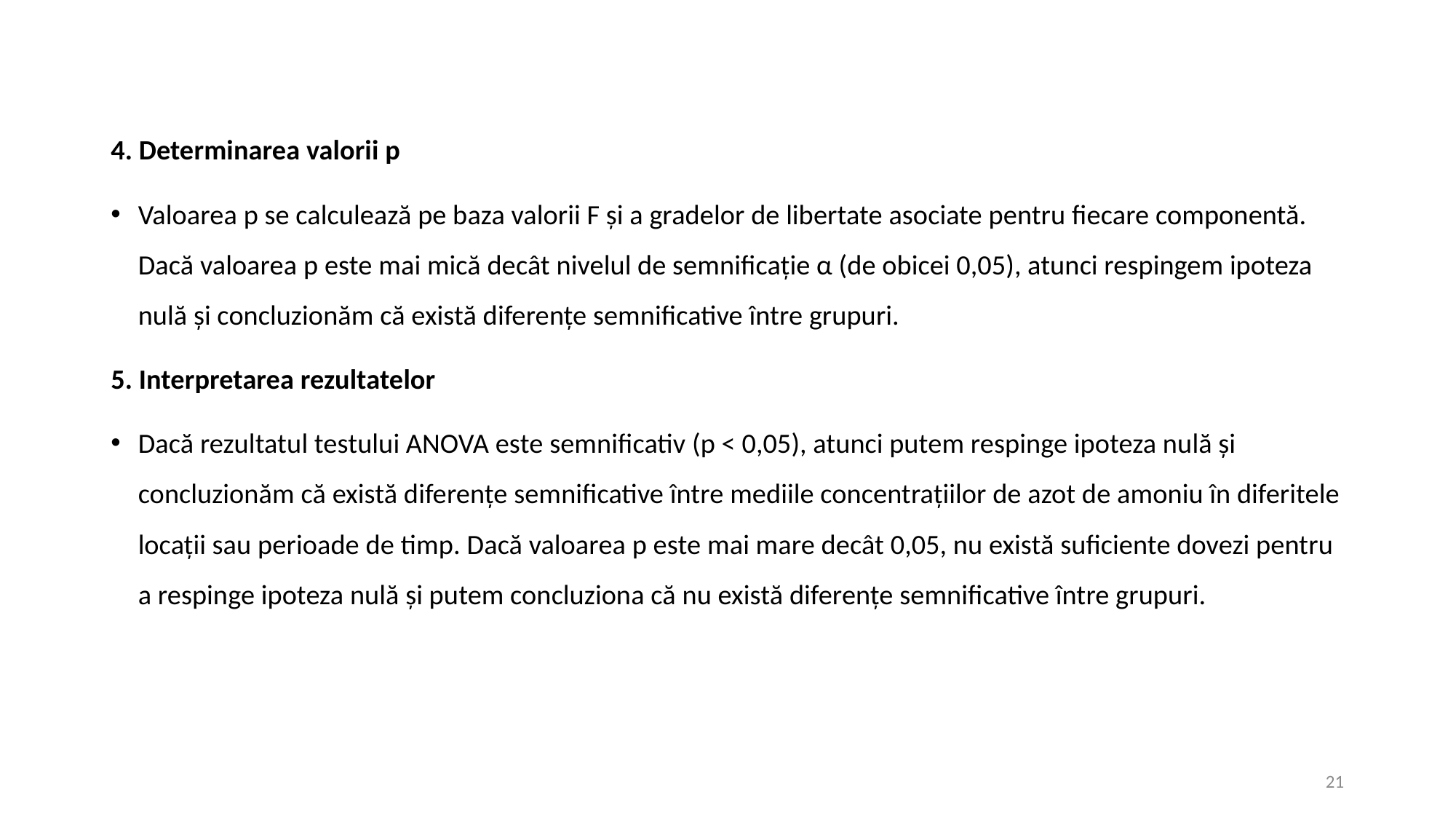

4. Determinarea valorii p
Valoarea p se calculează pe baza valorii F și a gradelor de libertate asociate pentru fiecare componentă. Dacă valoarea p este mai mică decât nivelul de semnificație α (de obicei 0,05), atunci respingem ipoteza nulă și concluzionăm că există diferențe semnificative între grupuri.
5. Interpretarea rezultatelor
Dacă rezultatul testului ANOVA este semnificativ (p < 0,05), atunci putem respinge ipoteza nulă și concluzionăm că există diferențe semnificative între mediile concentrațiilor de azot de amoniu în diferitele locații sau perioade de timp. Dacă valoarea p este mai mare decât 0,05, nu există suficiente dovezi pentru a respinge ipoteza nulă și putem concluziona că nu există diferențe semnificative între grupuri.

21